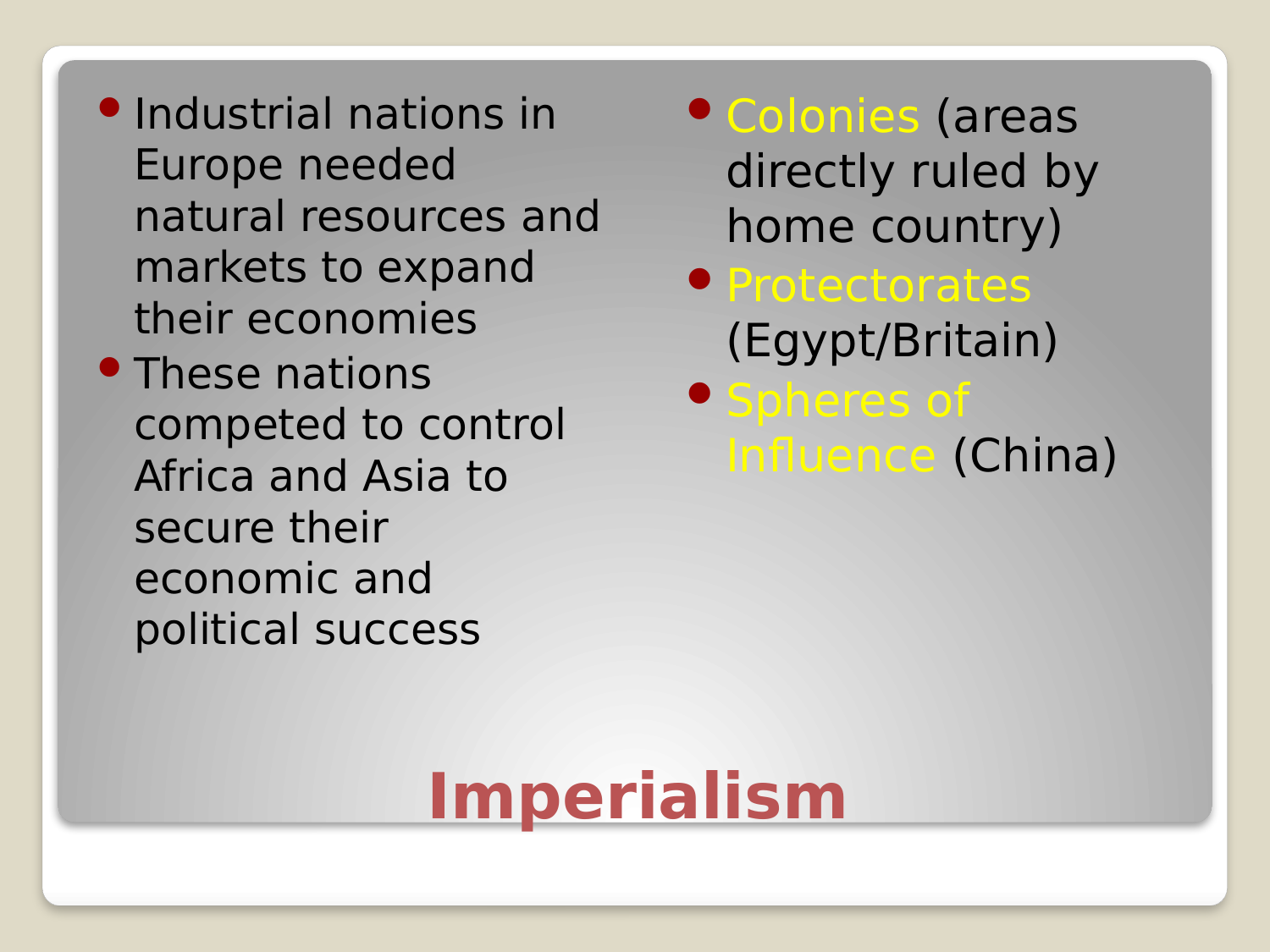

Industrial nations in Europe needed natural resources and markets to expand their economies
These nations competed to control Africa and Asia to secure their economic and political success
Colonies (areas directly ruled by home country)
Protectorates (Egypt/Britain)
Spheres of Influence (China)
# Imperialism